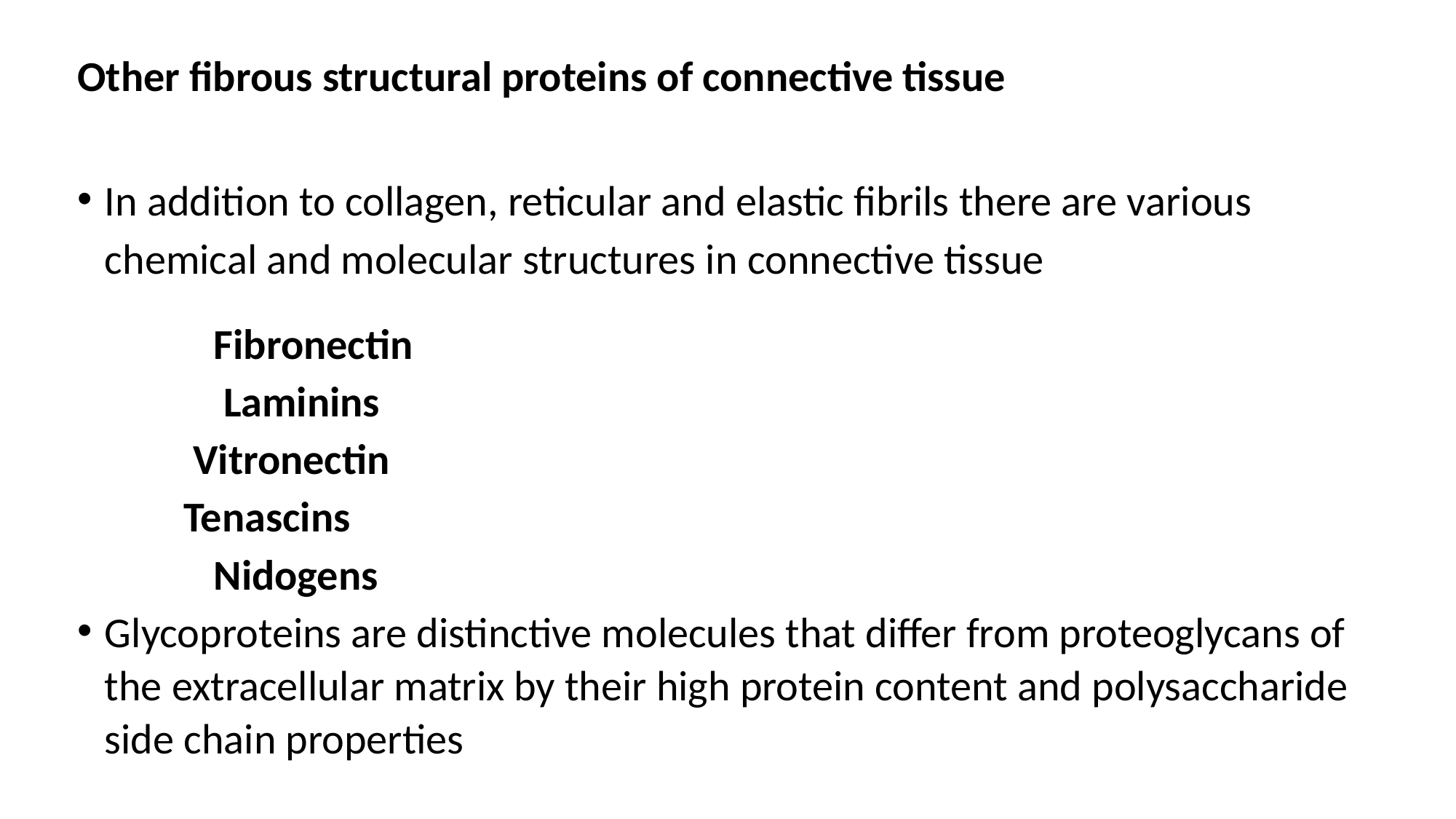

Other fibrous structural proteins of connective tissue
In addition to collagen, reticular and elastic fibrils there are various chemical and molecular structures in connective tissue
		Fibronectin
		 Laminins
            Vitronectin
           Tenascins
		Nidogens
Glycoproteins are distinctive molecules that differ from proteoglycans of the extracellular matrix by their high protein content and polysaccharide side chain properties